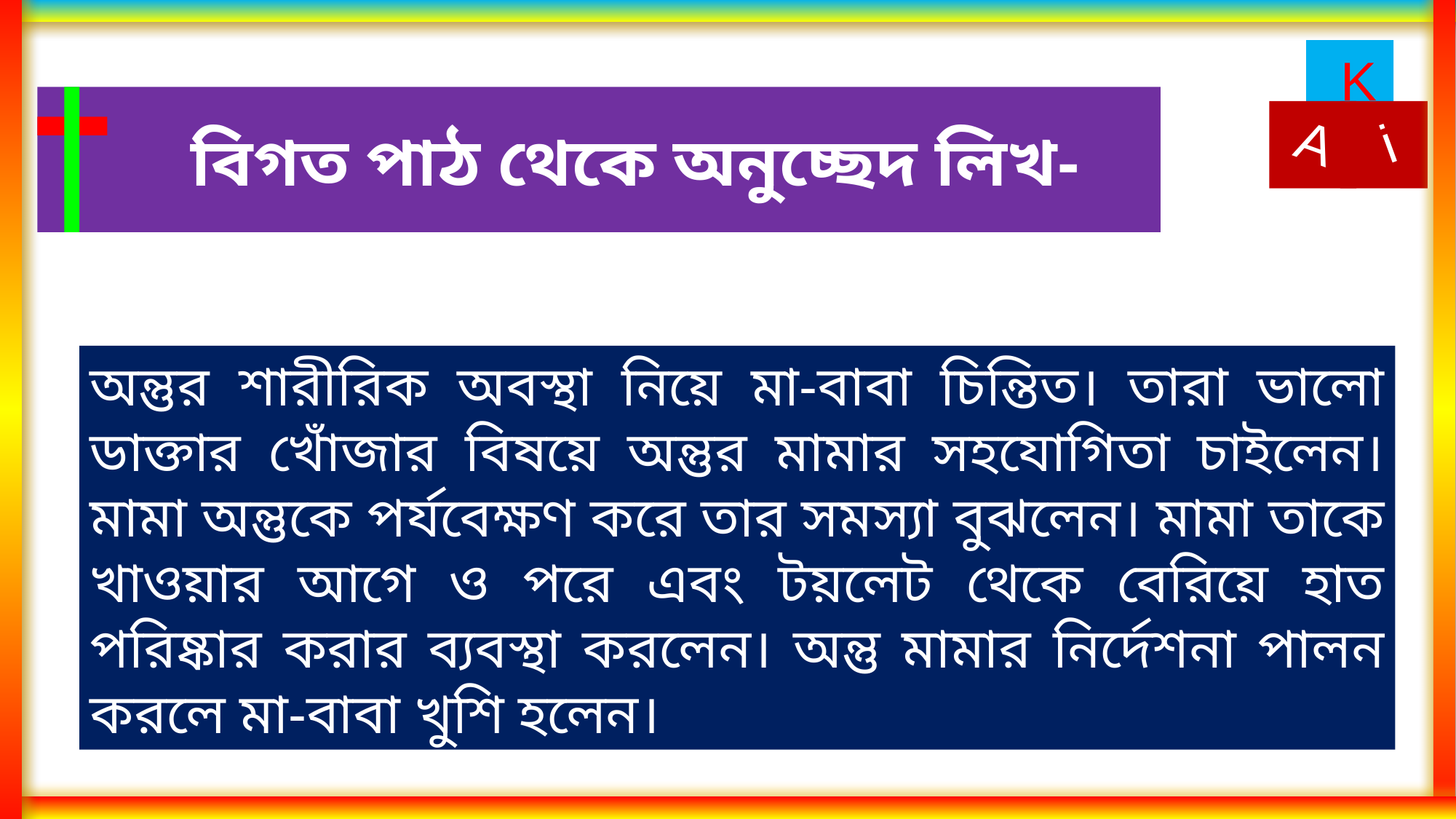

বিগত পাঠ থেকে অনুচ্ছেদ লিখ-
অন্তুর শারীরিক অবস্থা নিয়ে মা-বাবা চিন্তিত। তারা ভালো ডাক্তার খোঁজার বিষয়ে অন্তুর মামার সহযোগিতা চাইলেন। মামা অন্তুকে পর্যবেক্ষণ করে তার সমস্যা বুঝলেন। মামা তাকে খাওয়ার আগে ও পরে এবং টয়লেট থেকে বেরিয়ে হাত পরিষ্কার করার ব্যবস্থা করলেন। অন্তু মামার নির্দেশনা পালন করলে মা-বাবা খুশি হলেন।